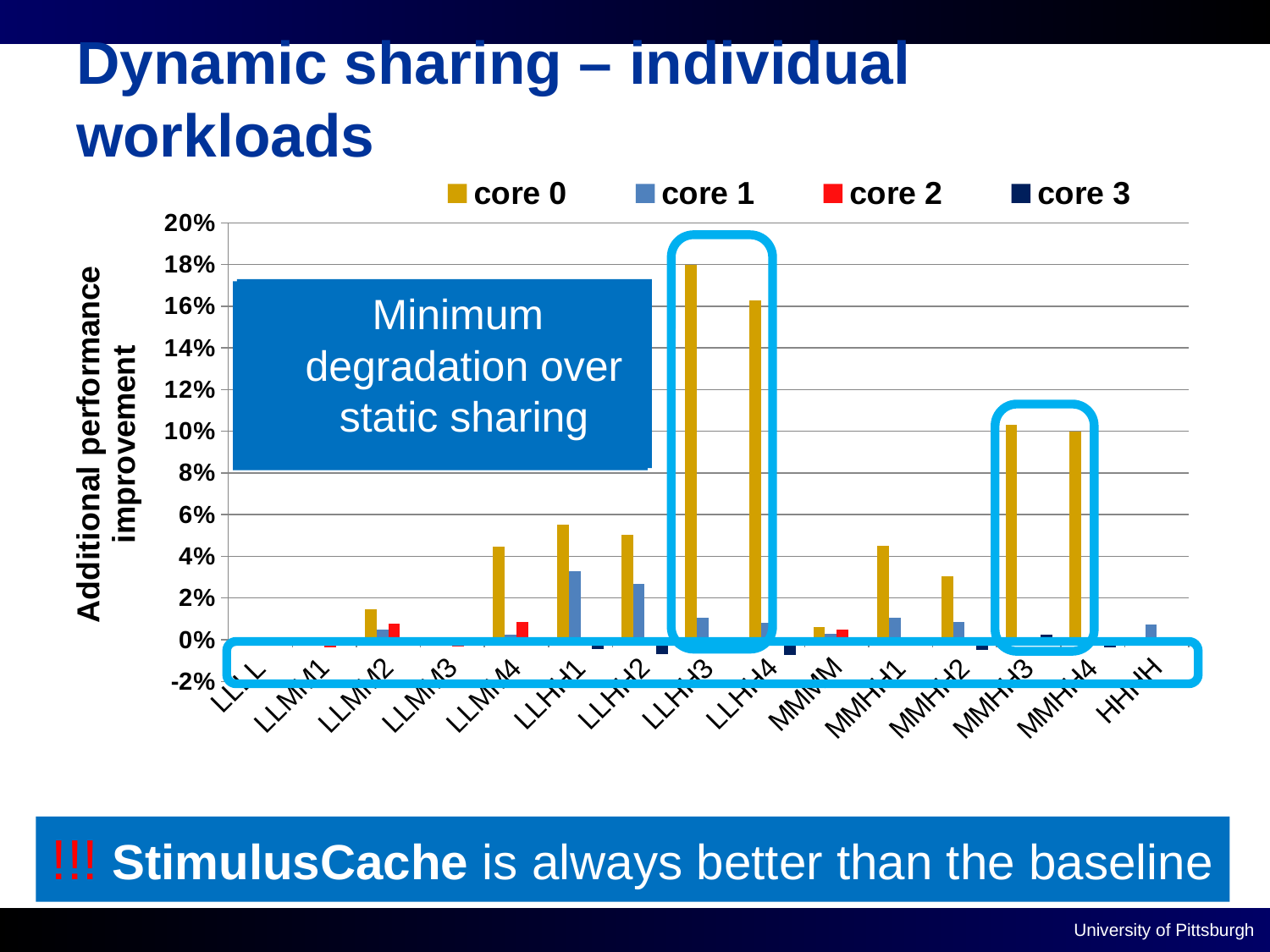

# Dynamic sharing – individual workloads

### Chart

| Category | core 0 | core 1 | core 2 | core 3 |
|---|---|---|---|---|
| LLLL | 0.000405398616505126 | 0.00021022493813793752 | -0.0002197374516521653 | 9.893783524362049e-05 |
| LLMM1 | 0.0005085640849582551 | 0.00031964448511168086 | -0.003856679202880464 | 0.0003544845692997645 |
| LLMM2 | 0.014770170520287423 | 0.004730740246075229 | 0.007688781746706619 | -0.000641605659061691 |
| LLMM3 | -0.0006703635141387412 | 0.0003668163818284587 | -0.003261470931677446 | 0.00025532163311758893 |
| LLMM4 | 0.044642861242896834 | 0.0024053071883032295 | 0.008438947517723073 | -0.0009128070893742457 |
| LLHH1 | 0.054990262052231925 | 0.03303112812629029 | -0.0018353114809788412 | -0.0043971790449517404 |
| LLHH2 | 0.05025204975613851 | 0.02667386587238118 | -0.0006360252804784712 | -0.006745484197344252 |
| LLHH3 | 0.17962770929944447 | 0.010344449522220462 | -0.0017815879849916584 | -0.004196797700548391 |
| LLHH4 | 0.1627673449465002 | 0.007996997875726391 | -0.0006497164020733449 | -0.007510398920457908 |
| MMMM | 0.006235277357312451 | 0.002811001856336541 | 0.004969146520471091 | -0.00034056914474224026 |
| MMHH1 | 0.045210636776175525 | 0.010539099581347019 | -0.0013383091061158954 | -0.0013363822741108457 |
| MMHH2 | 0.030588845950947352 | 0.008710989001088153 | -0.0005183614658621493 | -0.004775129665687499 |
| MMHH3 | 0.1030936765616531 | 0.00026890805391510816 | -0.001408517793494602 | 0.002611888551010469 |
| MMHH4 | 0.0998934212112872 | 4.595013241082152e-05 | -0.0005552019384498283 | -0.0035363539814905476 |
| HHHH | -0.0006862692551059541 | 0.007305735664391968 | -4.4200793936745445e-05 | -0.001202547338715851 |
Significant additional
improvement
over static sharing

   Minimum degradation over static sharing

!!! StimulusCache is always better than the baseline